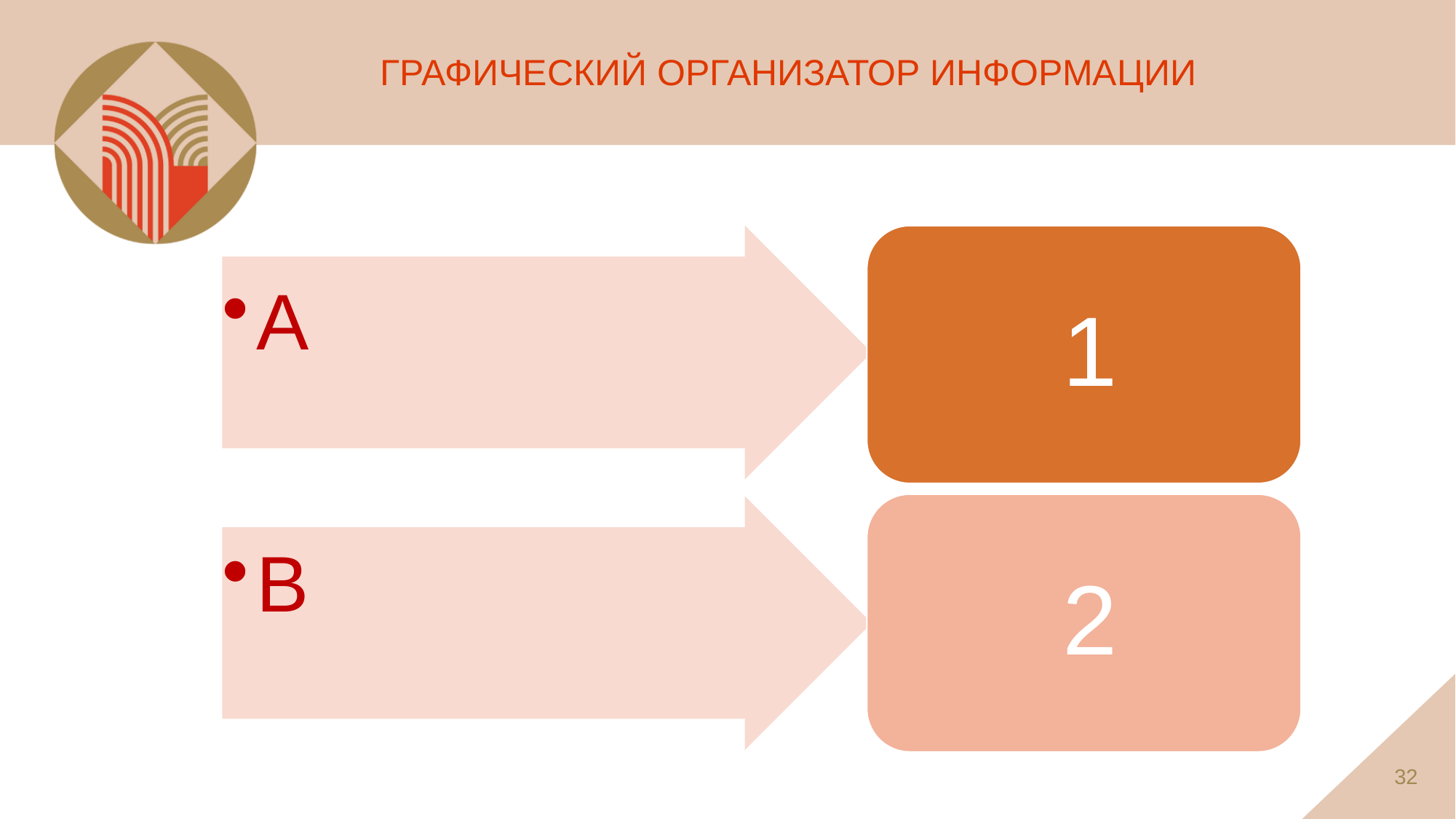

ГРАФИЧЕСКИЙ ОРГАНИЗАТОР ИНФОРМАЦИИ

А
1

B
2

32